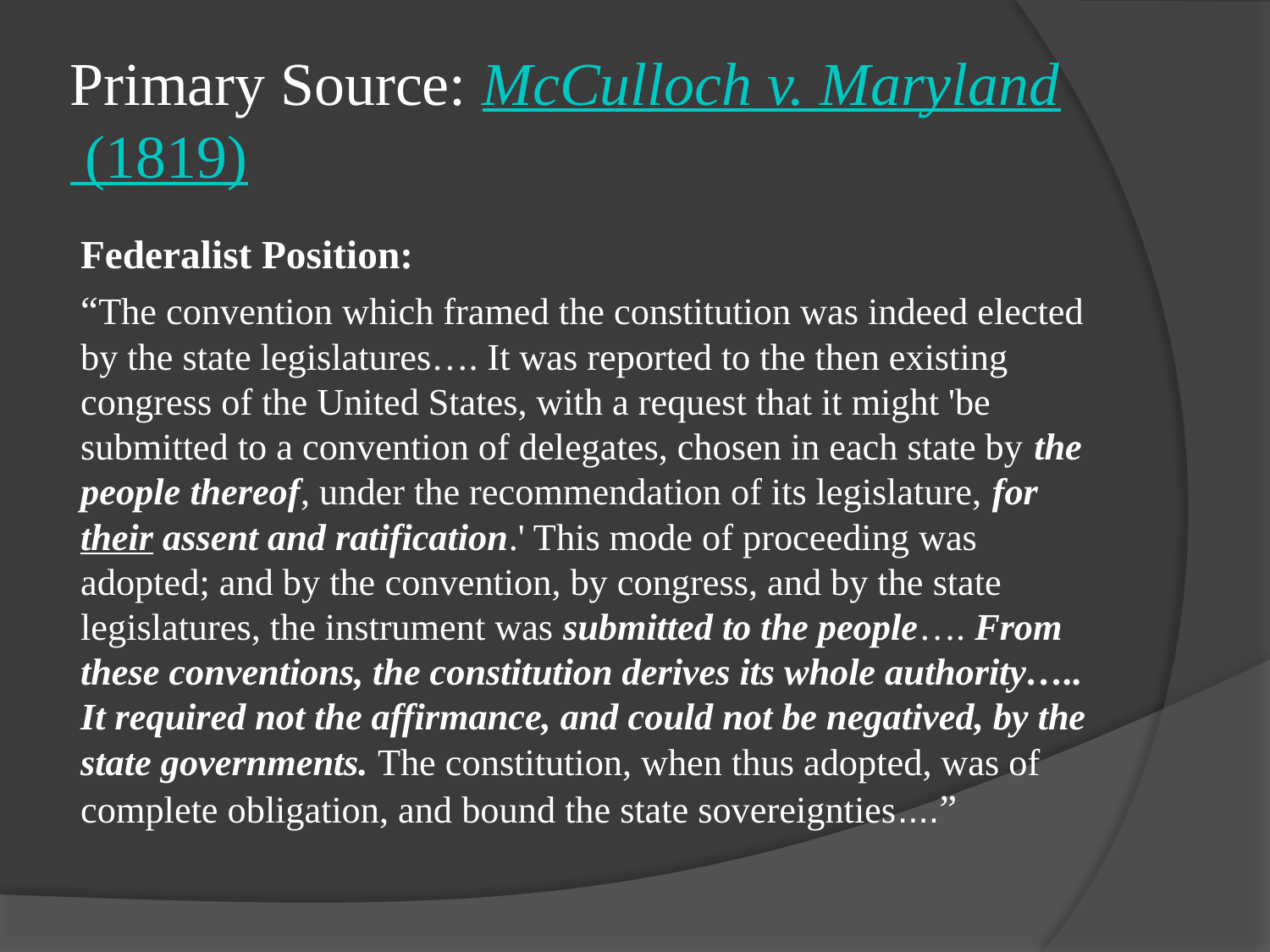

# Primary Source: McCulloch v. Maryland (1819)
Federalist Position:
“The convention which framed the constitution was indeed elected by the state legislatures…. It was reported to the then existing congress of the United States, with a request that it might 'be submitted to a convention of delegates, chosen in each state by the people thereof, under the recommendation of its legislature, for their assent and ratification.' This mode of proceeding was adopted; and by the convention, by congress, and by the state legislatures, the instrument was submitted to the people…. From these conventions, the constitution derives its whole authority….. It required not the affirmance, and could not be negatived, by the state governments. The constitution, when thus adopted, was of complete obligation, and bound the state sovereignties....”